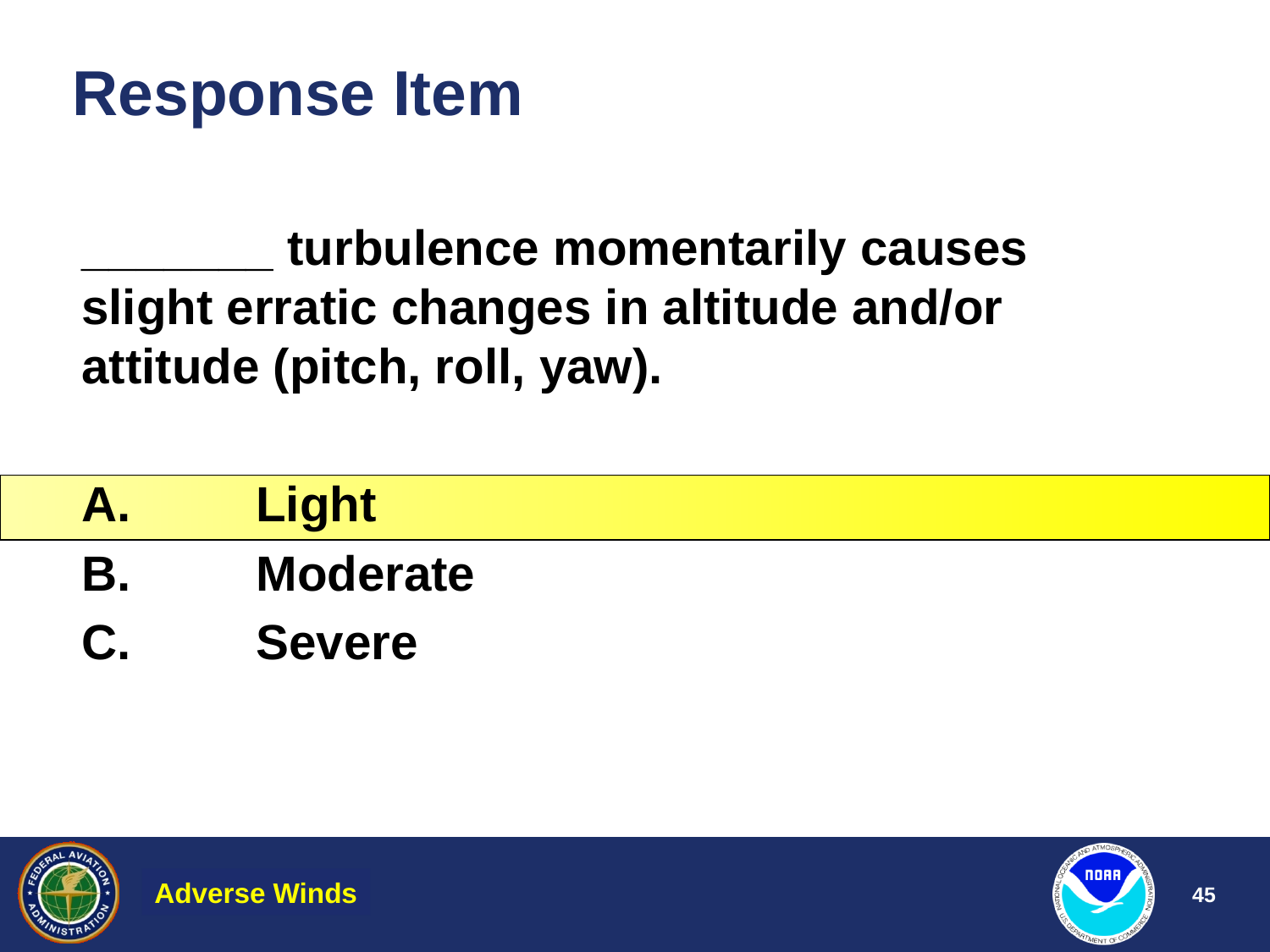

# Response Item
_______ turbulence momentarily causes slight erratic changes in altitude and/or attitude (pitch, roll, yaw).

A.	Light
B.	Moderate
C.	Severe

Adverse Winds